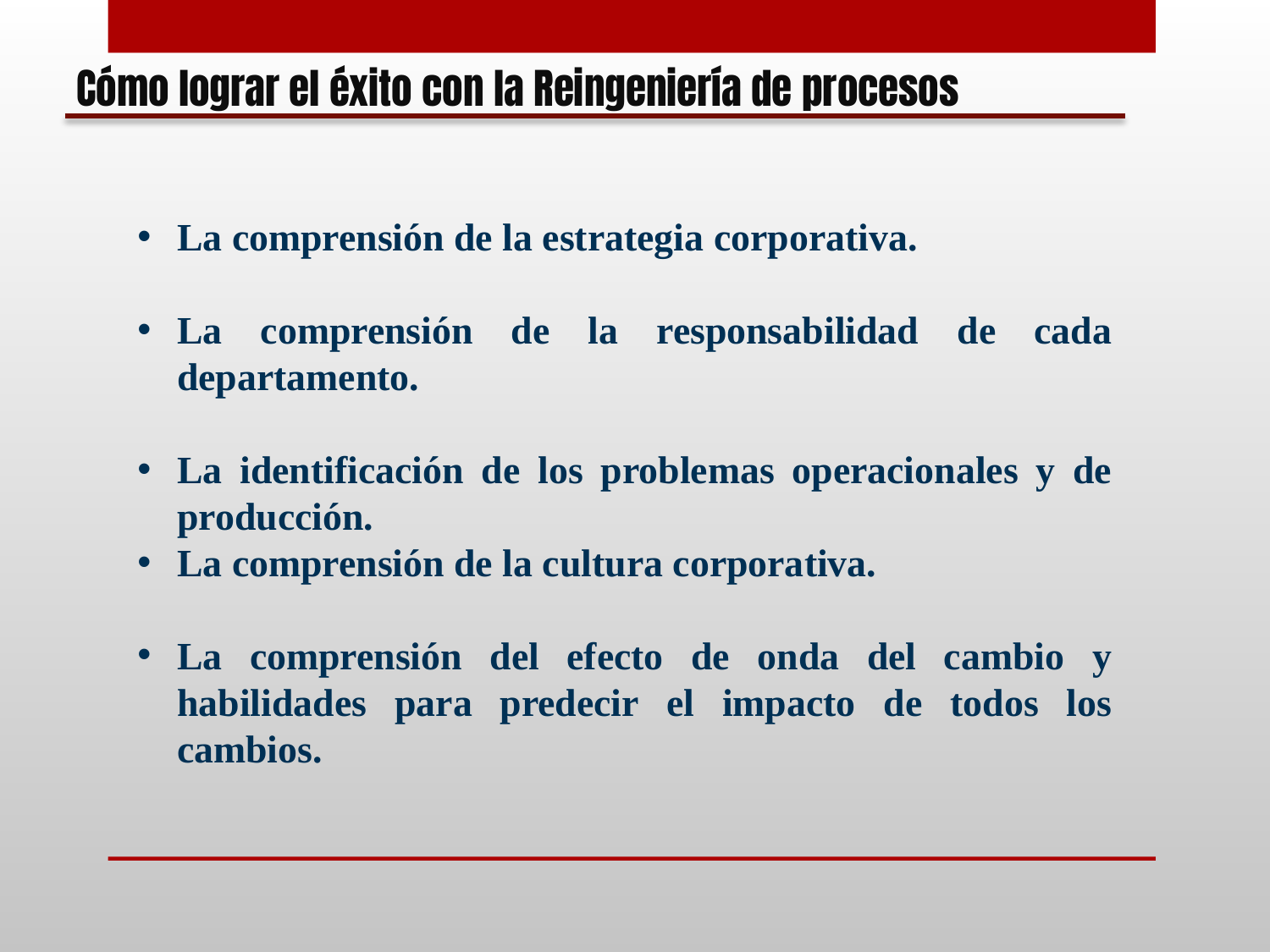

Cómo lograr el éxito con la Reingeniería de procesos
La comprensión de la estrategia corporativa.

La comprensión de la responsabilidad de cada departamento.

La identificación de los problemas operacionales y de producción.
La comprensión de la cultura corporativa.

La comprensión del efecto de onda del cambio y habilidades para predecir el impacto de todos los cambios.